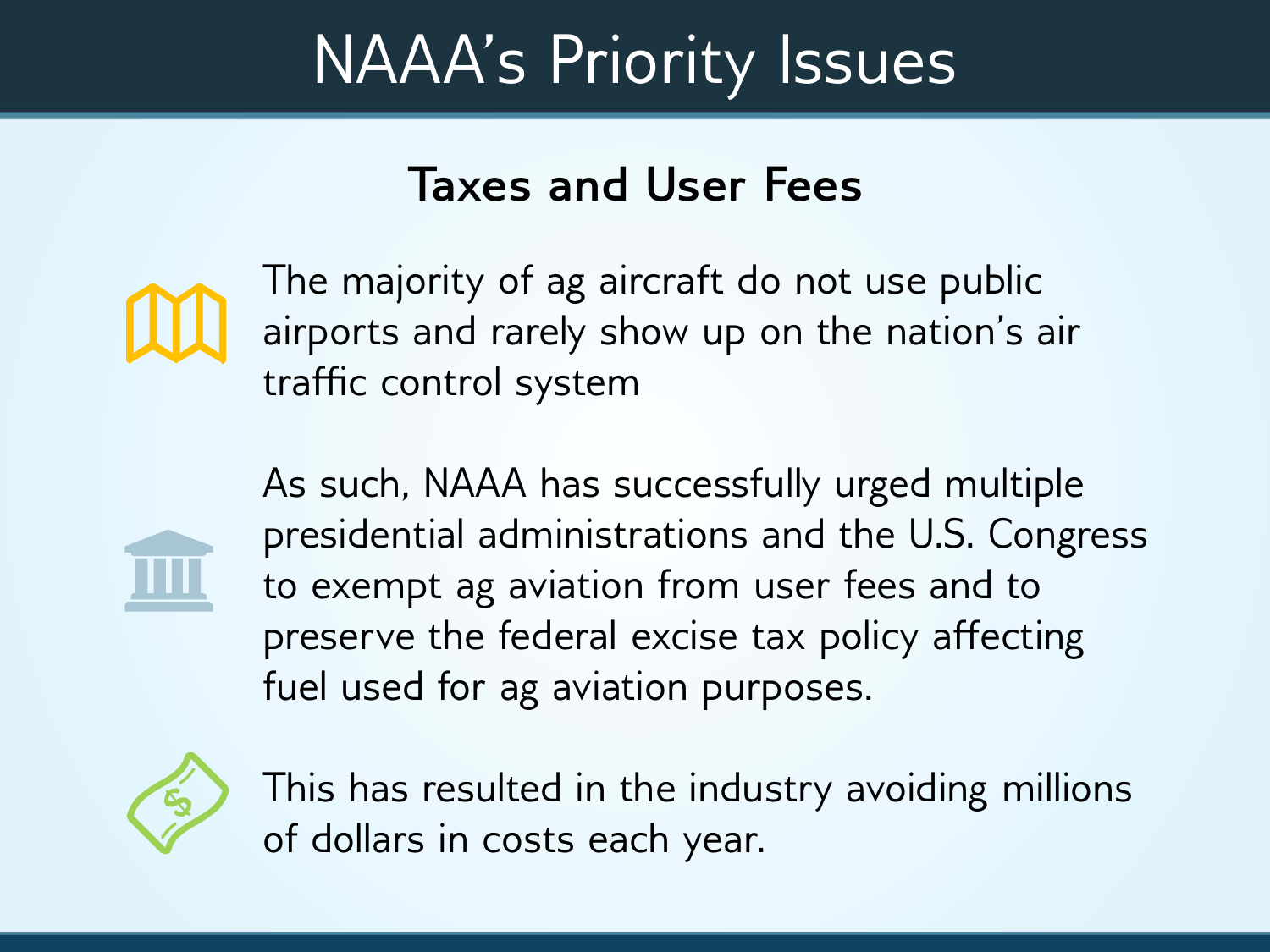

# NAAA’s Priority Issues
Taxes and User Fees

The majority of ag aircraft do not use public airports and rarely show up on the nation’s air traffic control system

As such, NAAA has successfully urged multiple presidential administrations and the U.S. Congress to exempt ag aviation from user fees and to preserve the federal excise tax policy affecting fuel used for ag aviation purposes.

This has resulted in the industry avoiding millions of dollars in costs each year.